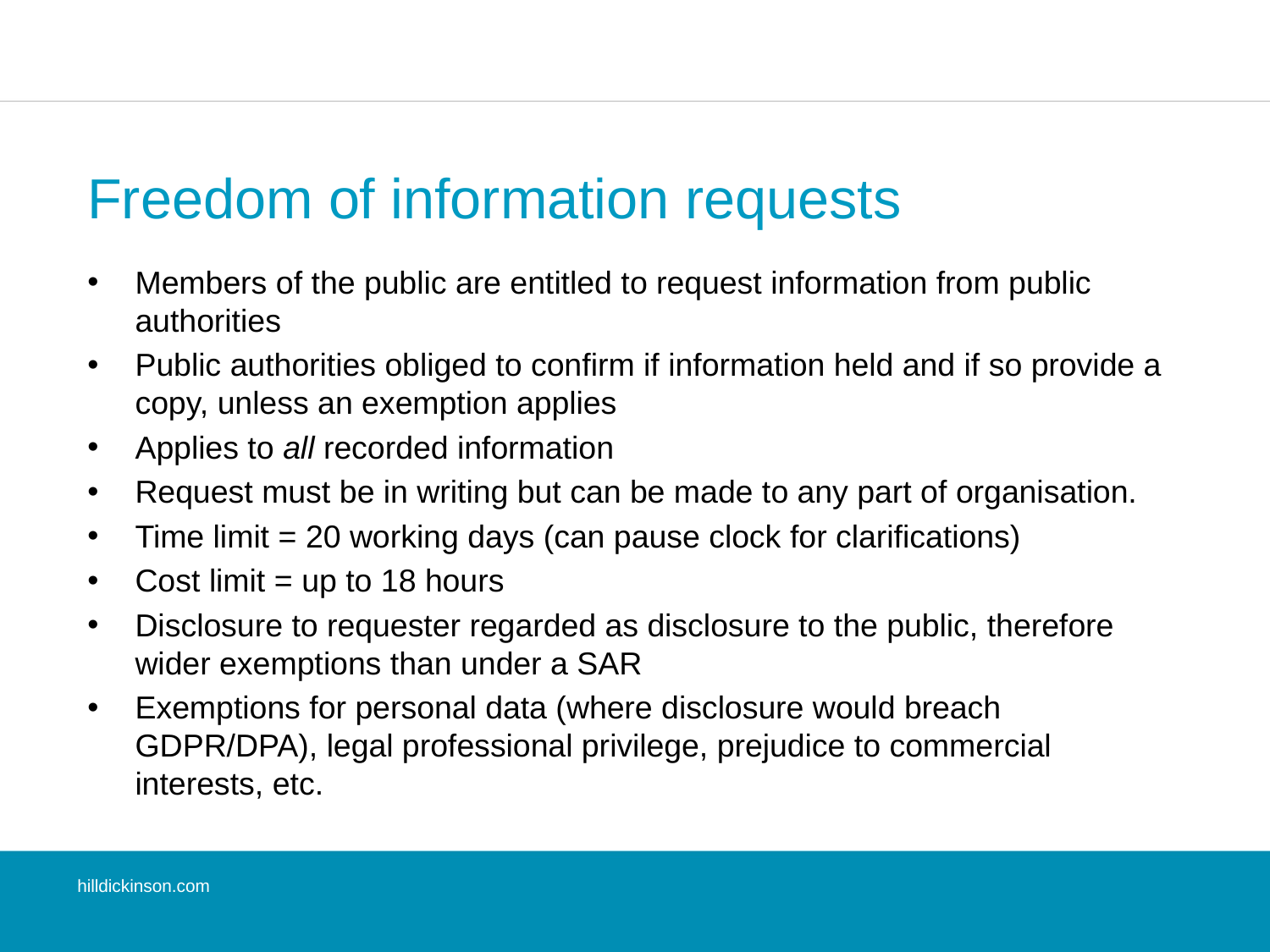

# Freedom of information requests
Members of the public are entitled to request information from public authorities
Public authorities obliged to confirm if information held and if so provide a copy, unless an exemption applies
Applies to all recorded information
Request must be in writing but can be made to any part of organisation.
Time limit = 20 working days (can pause clock for clarifications)
Cost limit = up to 18 hours
Disclosure to requester regarded as disclosure to the public, therefore wider exemptions than under a SAR
Exemptions for personal data (where disclosure would breach GDPR/DPA), legal professional privilege, prejudice to commercial interests, etc.